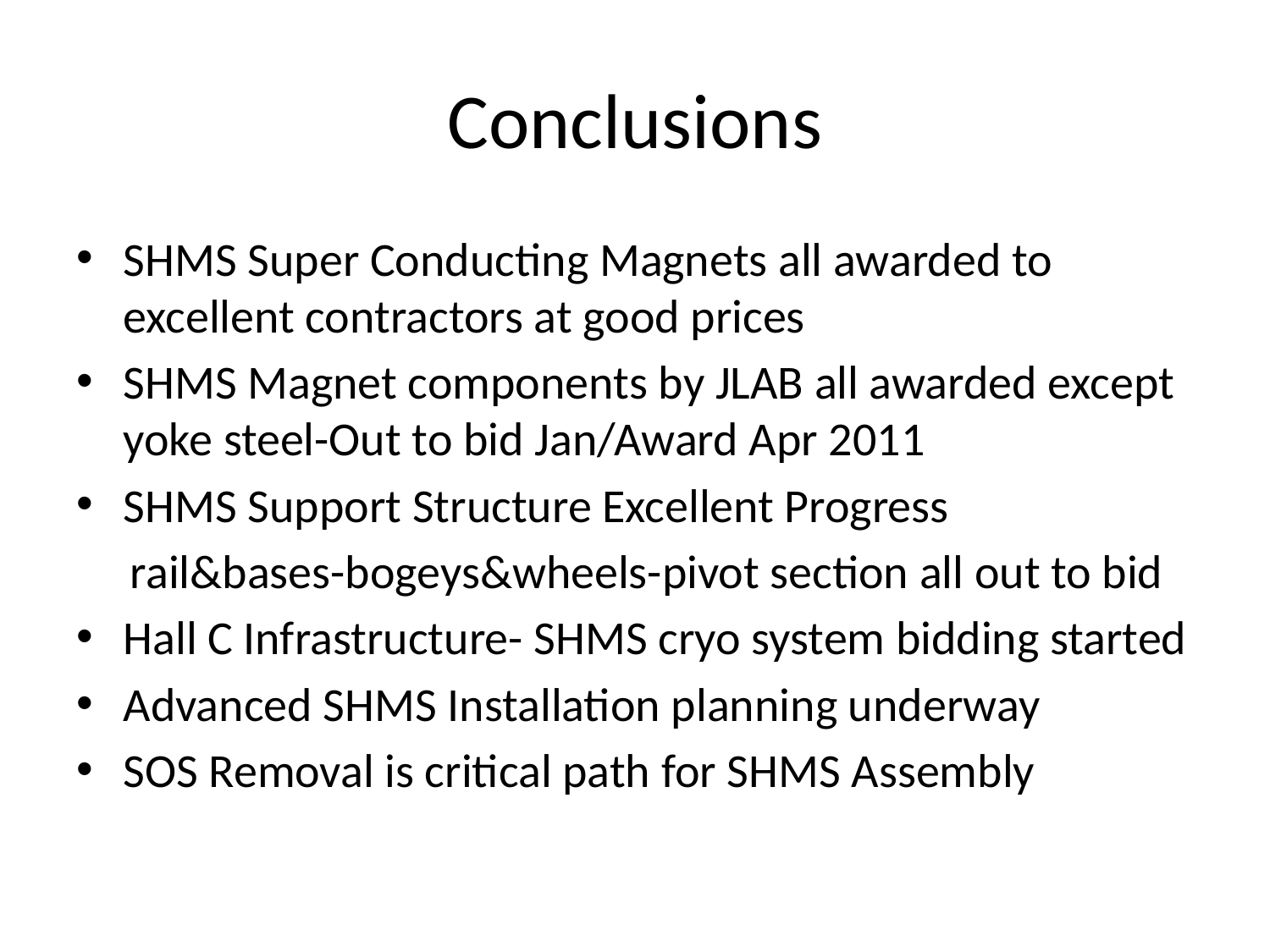

# Conclusions
SHMS Super Conducting Magnets all awarded to excellent contractors at good prices
SHMS Magnet components by JLAB all awarded except yoke steel-Out to bid Jan/Award Apr 2011
SHMS Support Structure Excellent Progress
     rail&bases-bogeys&wheels-pivot section all out to bid
Hall C Infrastructure- SHMS cryo system bidding started
Advanced SHMS Installation planning underway
SOS Removal is critical path for SHMS Assembly